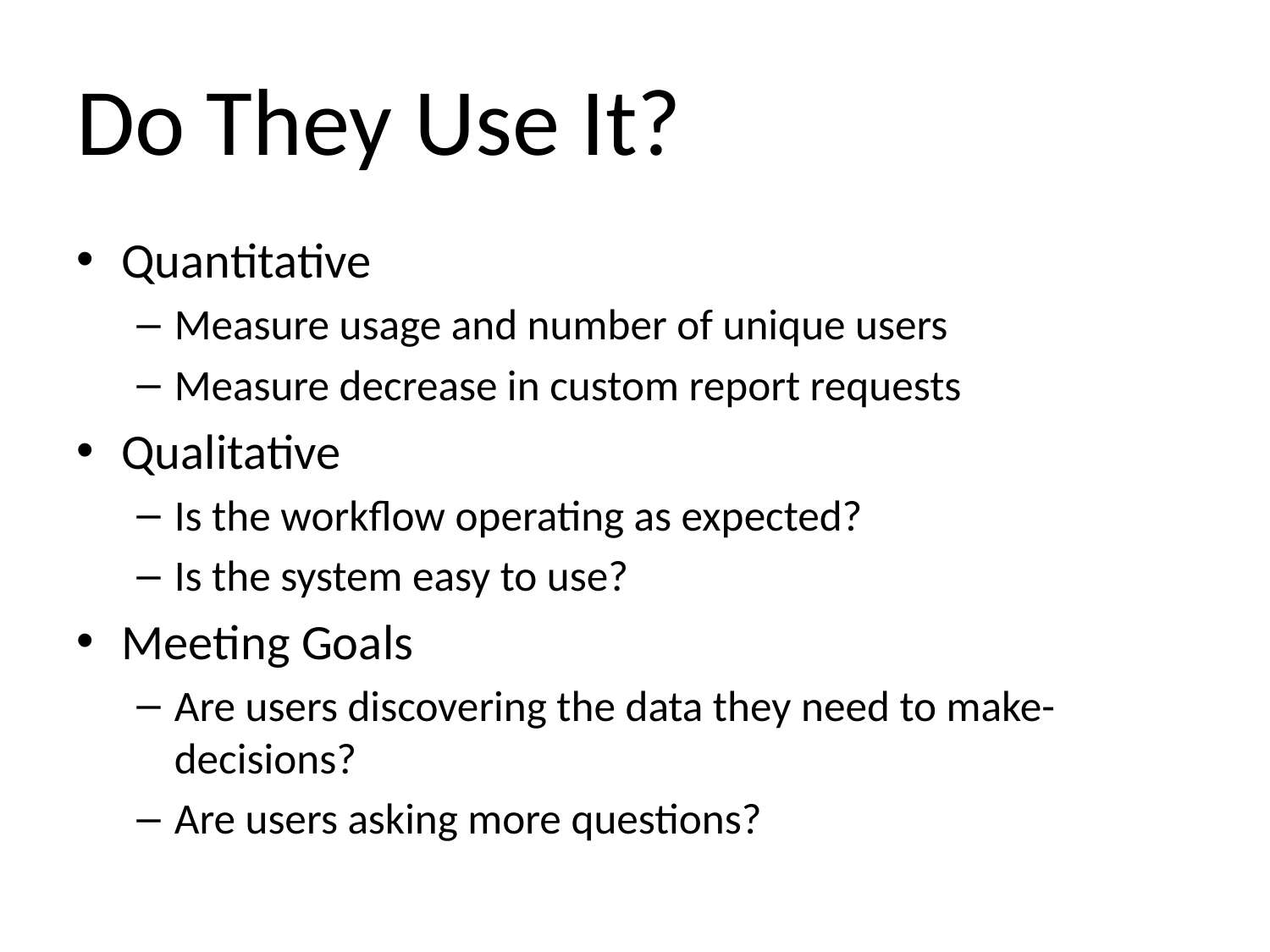

# Do They Use It?
Quantitative
Measure usage and number of unique users
Measure decrease in custom report requests
Qualitative
Is the workflow operating as expected?
Is the system easy to use?
Meeting Goals
Are users discovering the data they need to make-decisions?
Are users asking more questions?